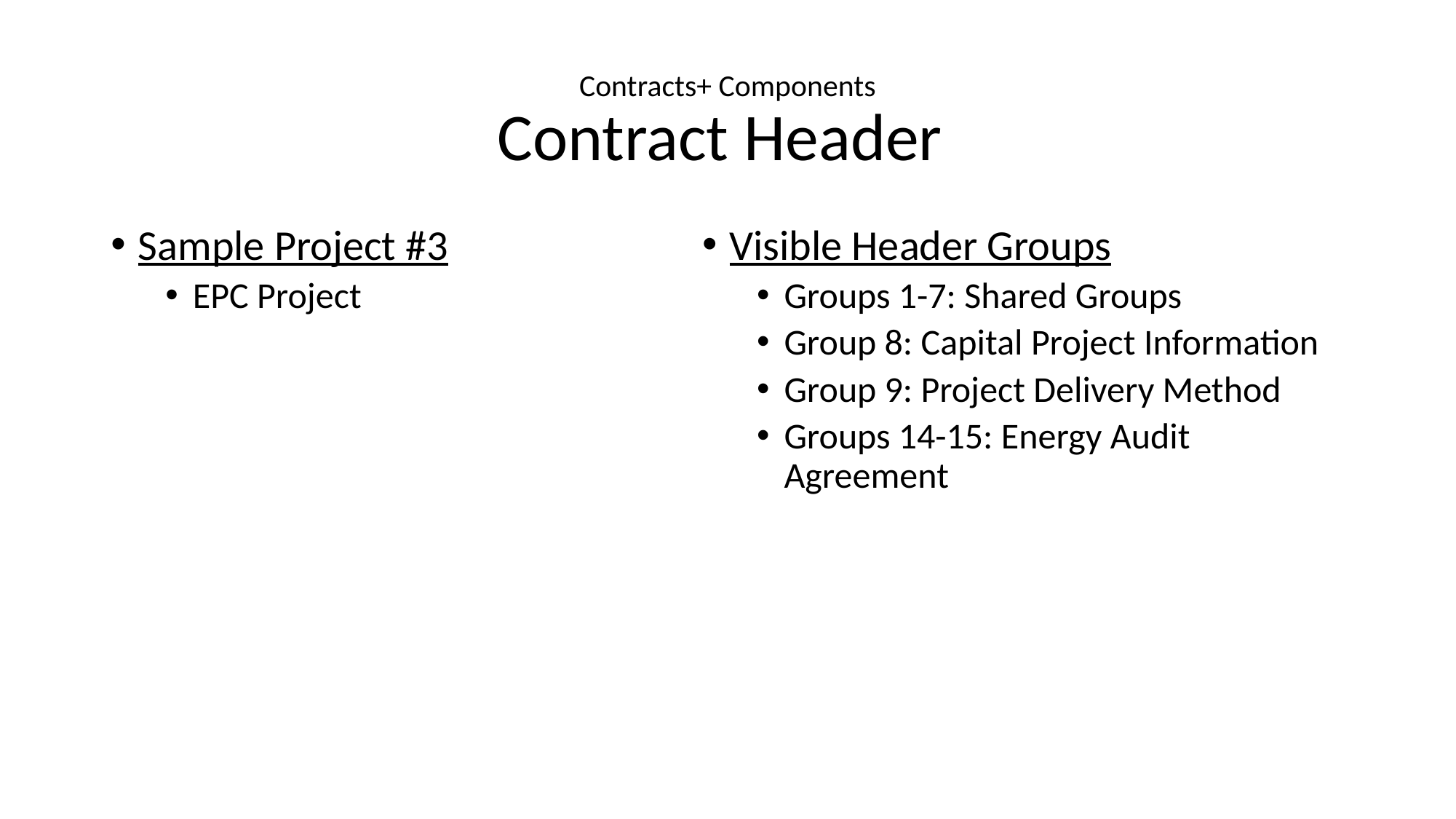

# Contracts+ Components Contract Header
Sample Project #3
EPC Project
Visible Header Groups
Groups 1-7: Shared Groups
Group 8: Capital Project Information
Group 9: Project Delivery Method
Groups 14-15: Energy Audit Agreement